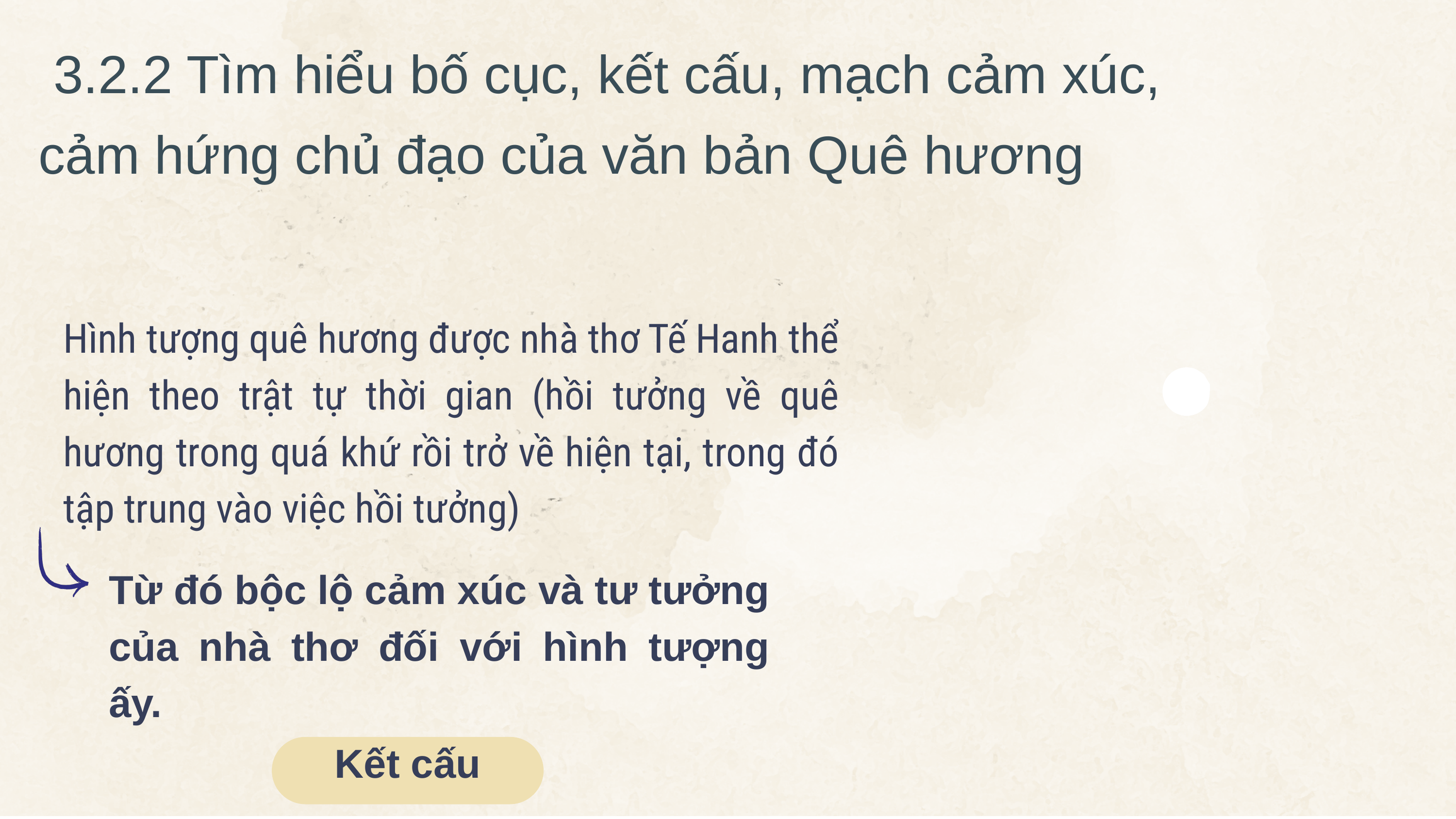

3.2.2 Tìm hiểu bố cục, kết cấu, mạch cảm xúc, cảm hứng chủ đạo của văn bản Quê hương
Hình tượng quê hương được nhà thơ Tế Hanh thể hiện theo trật tự thời gian (hồi tưởng về quê hương trong quá khứ rồi trở về hiện tại, trong đó tập trung vào việc hồi tưởng)

Từ đó bộc lộ cảm xúc và tư tưởng của nhà thơ đối với hình tượng ấy.

Kết cấu